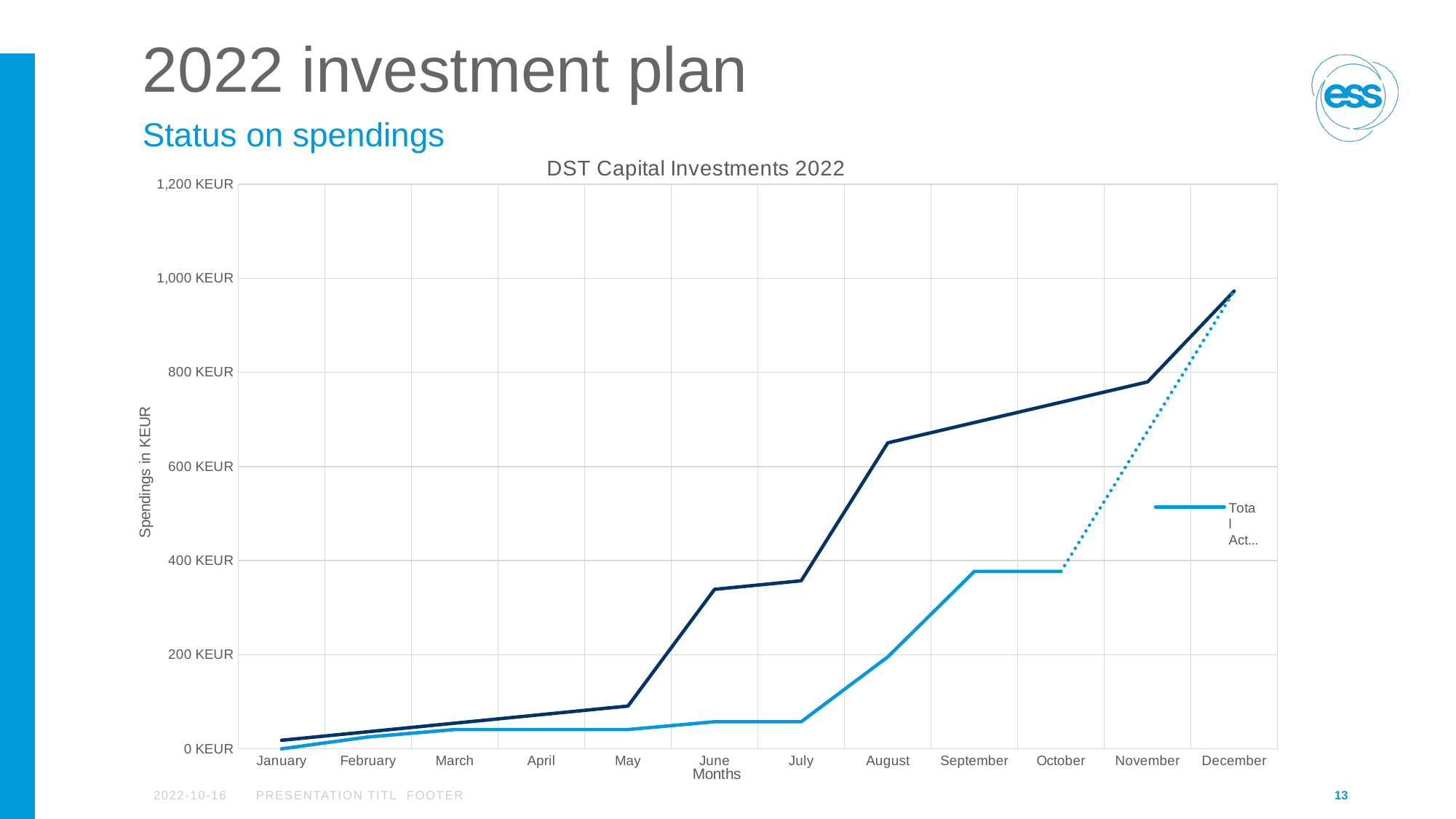

# 2022 investment plan
Status on spendings

[unsupported chart]

2022-10-16
PRESENTATION TITL  FOOTER
13